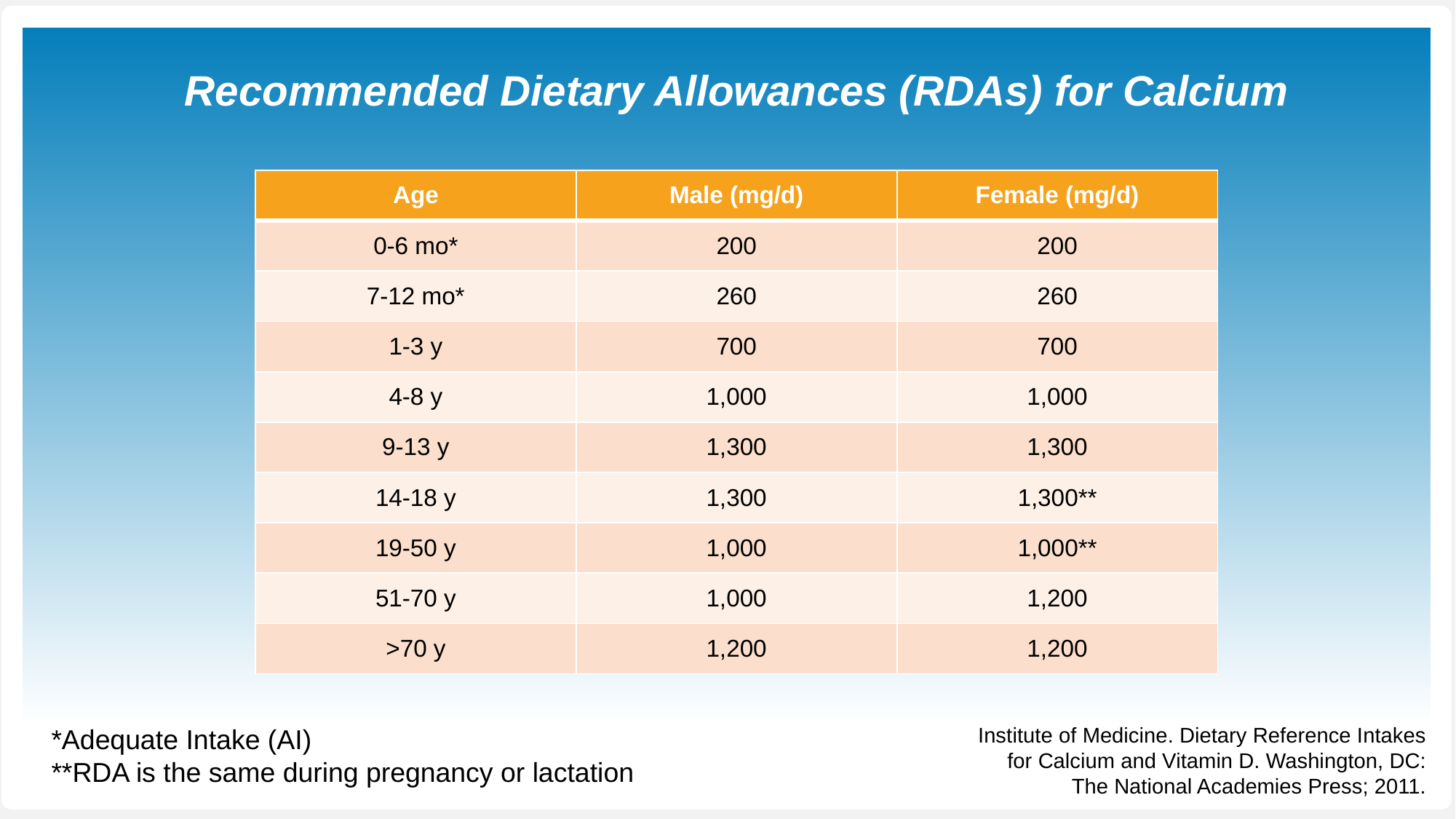

Recommended Dietary Allowances (RDAs) for Calcium
| Age | Male (mg/d) | Female (mg/d) |
| --- | --- | --- |
| 0-6 mo\* | 200 | 200 |
| 7-12 mo\* | 260 | 260 |
| 1-3 y | 700 | 700 |
| 4-8 y | 1,000 | 1,000 |
| 9-13 y | 1,300 | 1,300 |
| 14-18 y | 1,300 | 1,300\*\* |
| 19-50 y | 1,000 | 1,000\*\* |
| 51-70 y | 1,000 | 1,200 |
| >70 y | 1,200 | 1,200 |
*Adequate Intake (AI)
**RDA is the same during pregnancy or lactation
Institute of Medicine. Dietary Reference Intakes for Calcium and Vitamin D. Washington, DC: The National Academies Press; 2011.